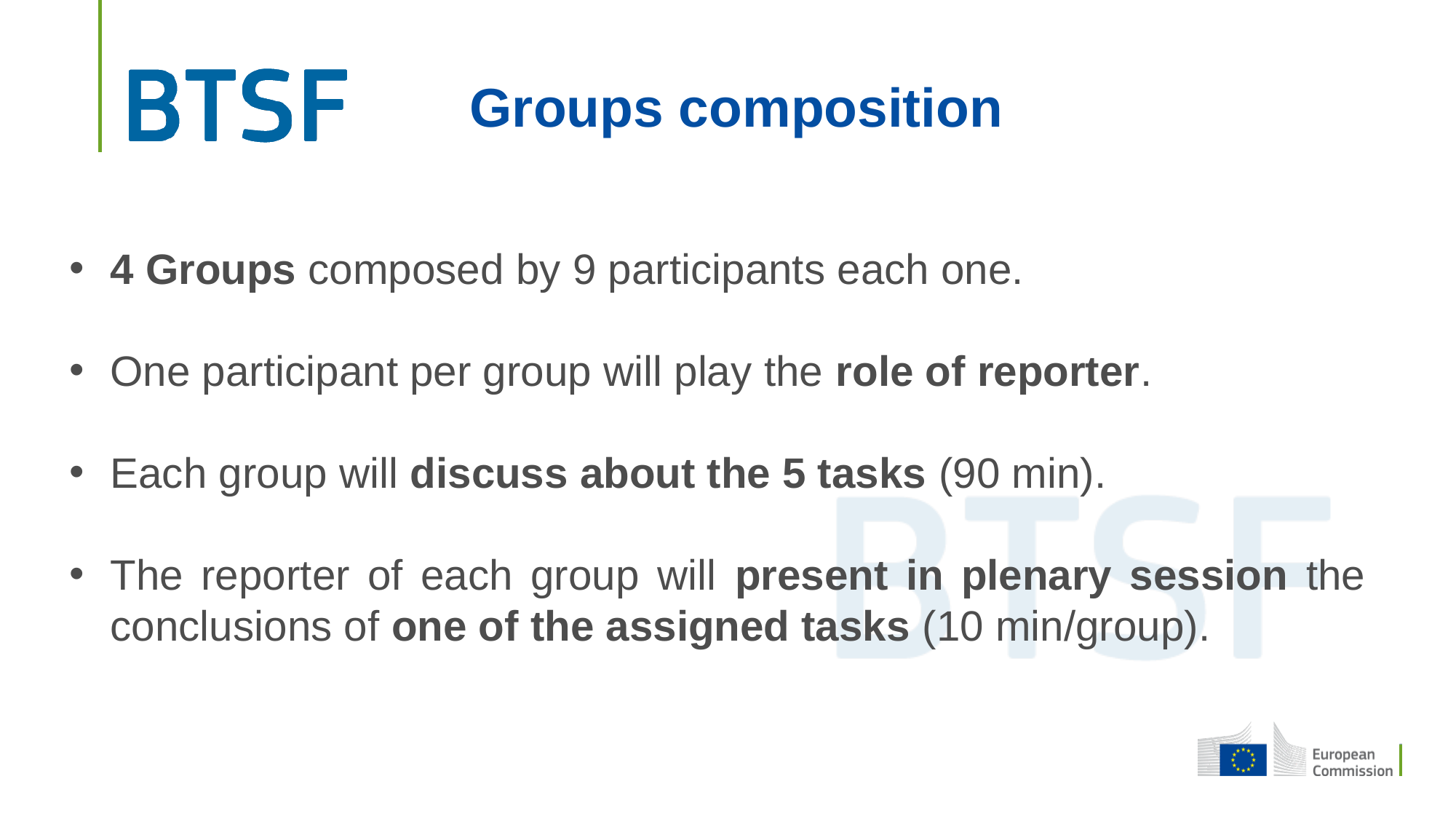

# Groups composition
4 Groups composed by 9 participants each one.

One participant per group will play the role of reporter.

Each group will discuss about the 5 tasks (90 min).

The reporter of each group will present in plenary session the conclusions of one of the assigned tasks (10 min/group).